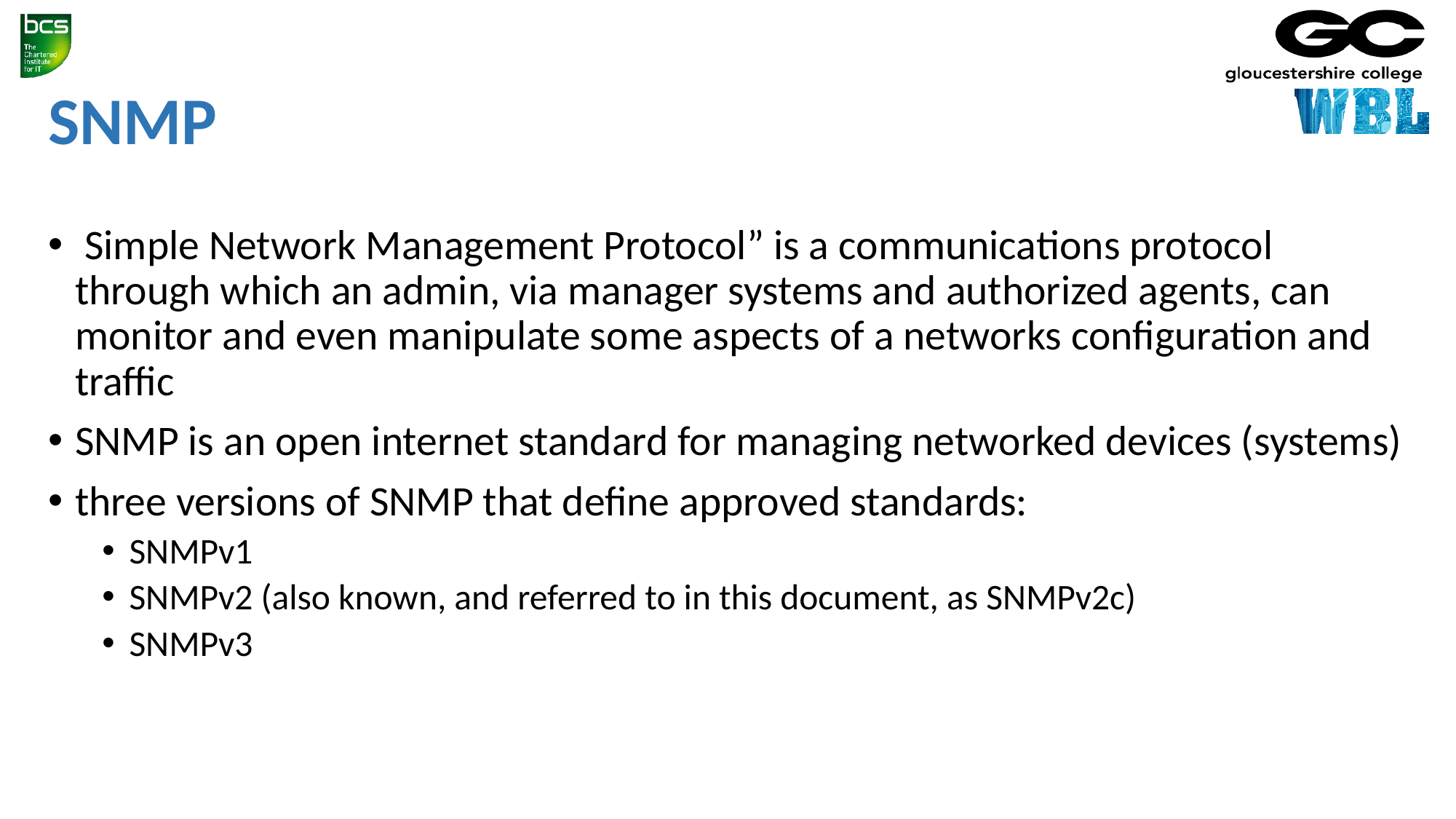

SNMP
 Simple Network Management Protocol” is a communications protocol through which an admin, via manager systems and authorized agents, can monitor and even manipulate some aspects of a networks configuration and traffic
SNMP is an open internet standard for managing networked devices (systems)
three versions of SNMP that define approved standards:
SNMPv1
SNMPv2 (also known, and referred to in this document, as SNMPv2c)
SNMPv3